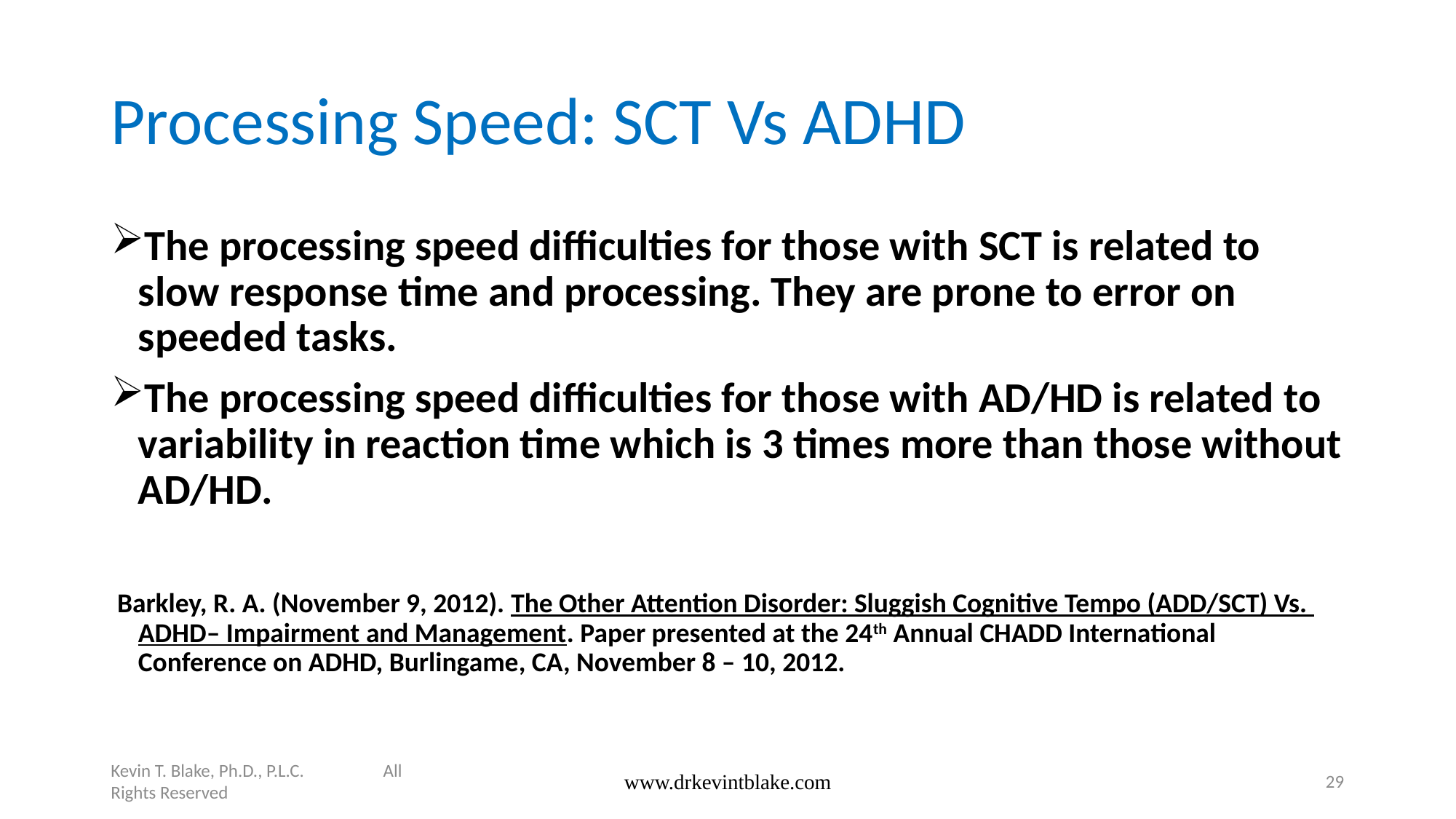

# Processing Speed: SCT Vs ADHD
The processing speed difficulties for those with SCT is related to slow response time and processing. They are prone to error on speeded tasks.
The processing speed difficulties for those with AD/HD is related to variability in reaction time which is 3 times more than those without AD/HD.

 Barkley, R. A. (November 9, 2012). The Other Attention Disorder: Sluggish Cognitive Tempo (ADD/SCT) Vs. 	ADHD– Impairment and Management. Paper presented at the 24th Annual CHADD International 	Conference on ADHD, Burlingame, CA, November 8 – 10, 2012.

Kevin T. Blake, Ph.D., P.L.C.                   All Rights Reserved
www.drkevintblake.com
29